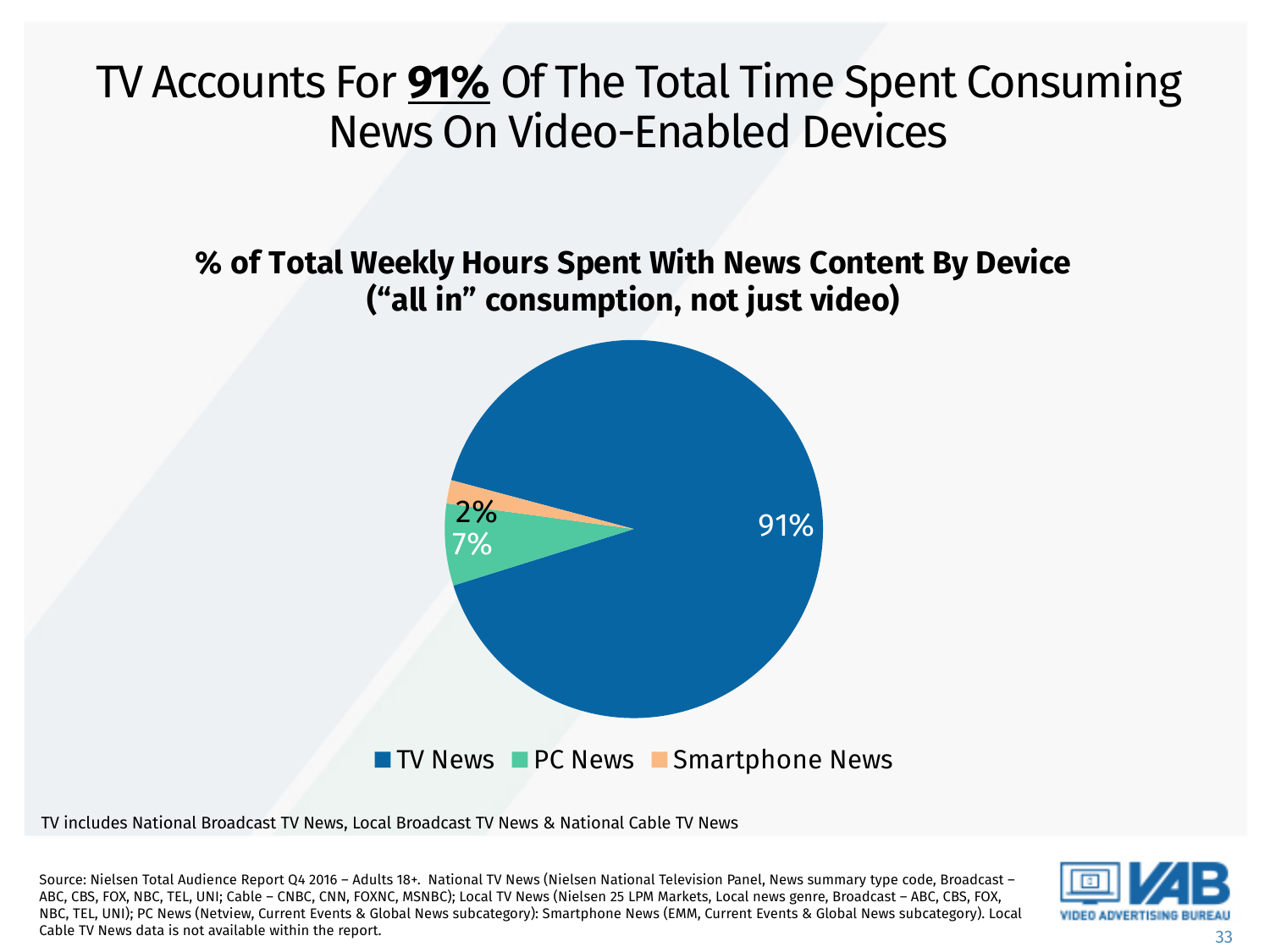

# TV Accounts For 91% Of The Total Time Spent Consuming News On Video-Enabled Devices

### Chart: % of Total Weekly Hours Spent With News Content By Device
(“all in” consumption, not just video)

| Category | 2016 |
|---|---|
| TV News | 0.91 |
| PC News | 0.07 |
| Smartphone News | 0.02 |
TV includes National Broadcast TV News, Local Broadcast TV News & National Cable TV News
Source: Nielsen Total Audience Report Q4 2016 – Adults 18+.  National TV News (Nielsen National Television Panel, News summary type code, Broadcast – ABC, CBS, FOX, NBC, TEL, UNI; Cable – CNBC, CNN, FOXNC, MSNBC); Local TV News (Nielsen 25 LPM Markets, Local news genre, Broadcast – ABC, CBS, FOX, NBC, TEL, UNI); PC News (Netview, Current Events & Global News subcategory): Smartphone News (EMM, Current Events & Global News subcategory). Local Cable TV News data is not available within the report.